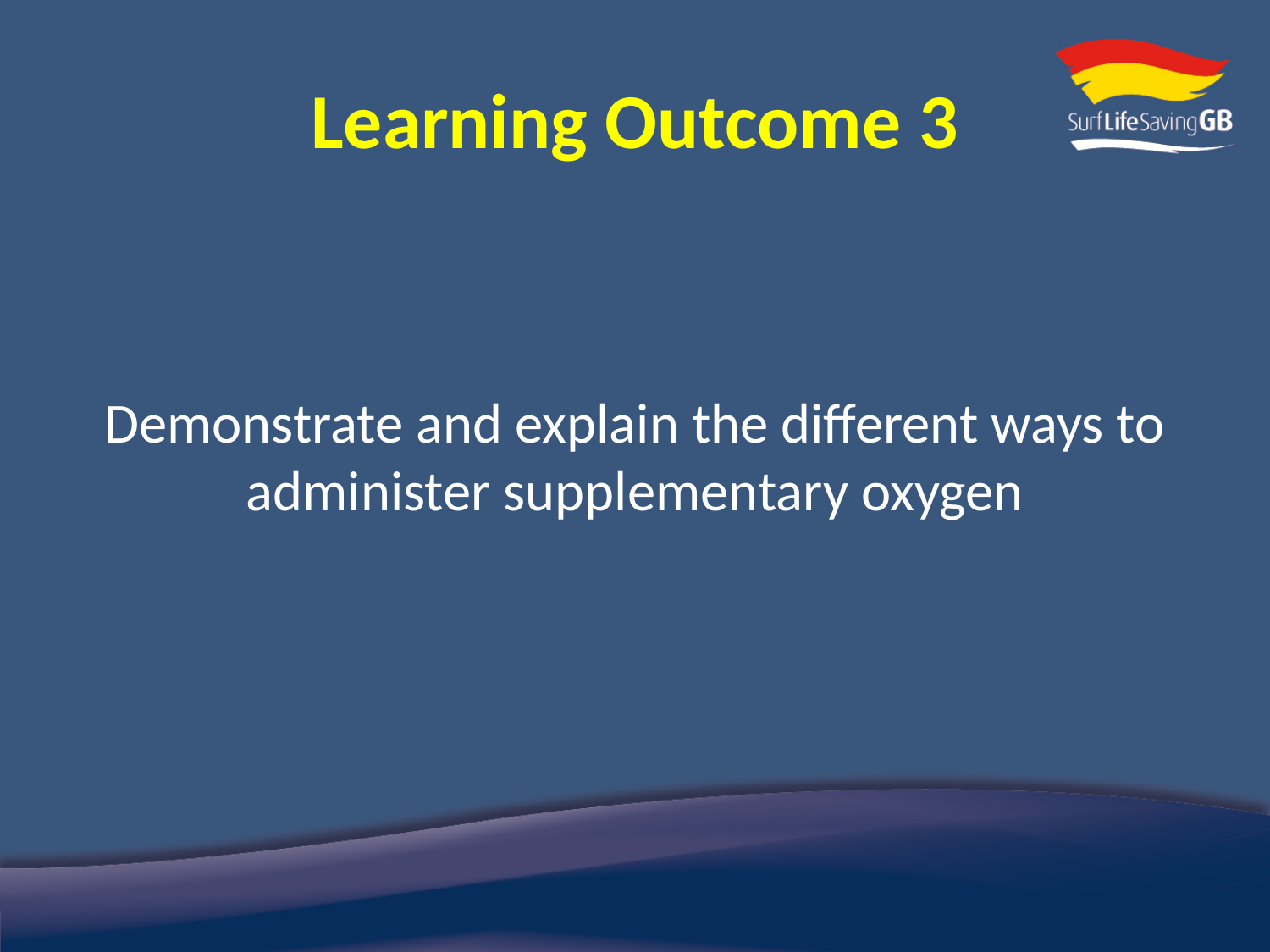

# Learning Outcome 3

Demonstrate and explain the different ways to administer supplementary oxygen